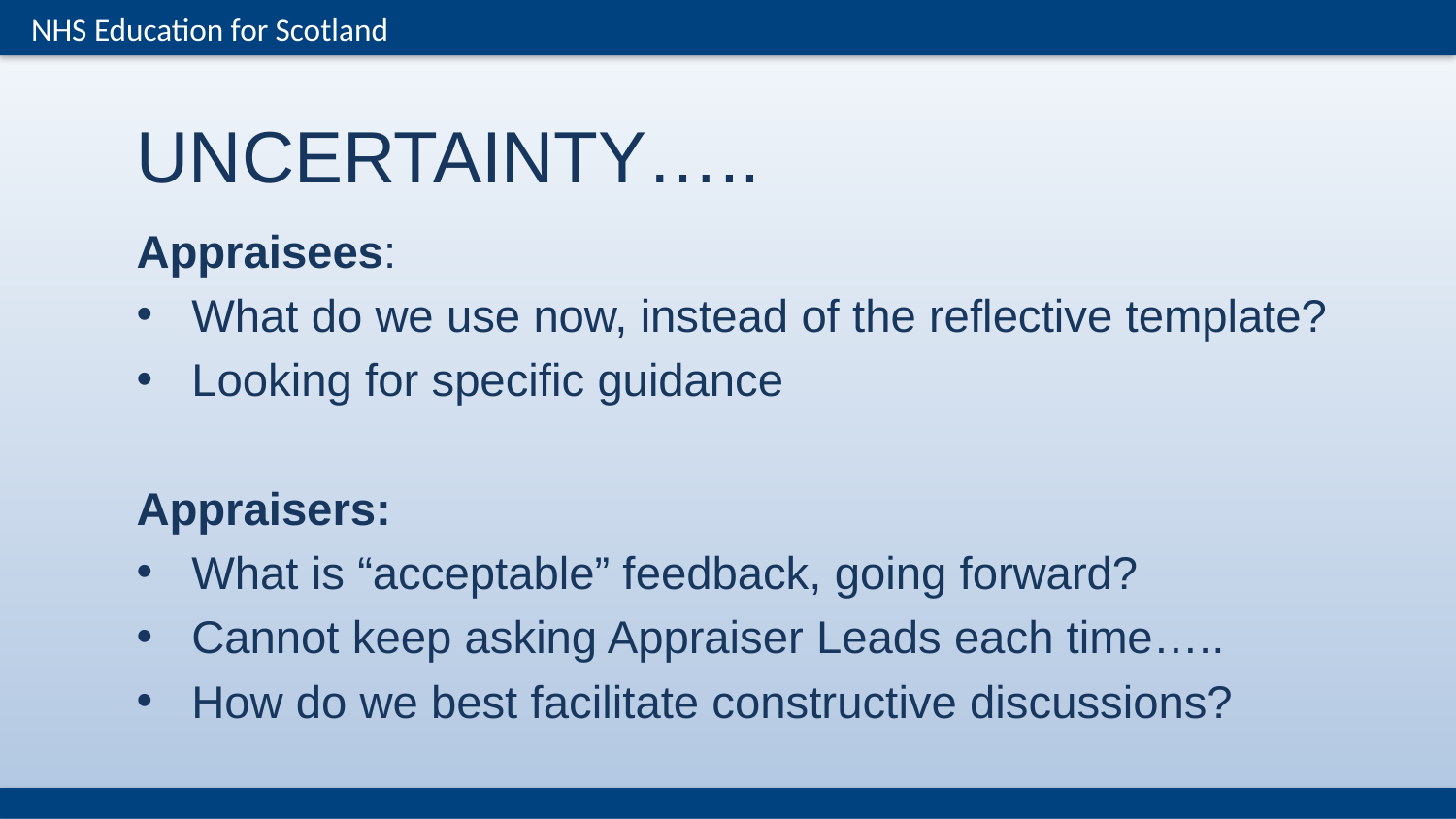

# UNCERTAINTY…..​
Appraisees:  ​
What do we use now, instead of the reflective template?​
Looking for specific guidance ​

Appraisers:​
What is “acceptable” feedback, going forward?​
Cannot keep asking Appraiser Leads each time…..​
How do we best facilitate constructive discussions?